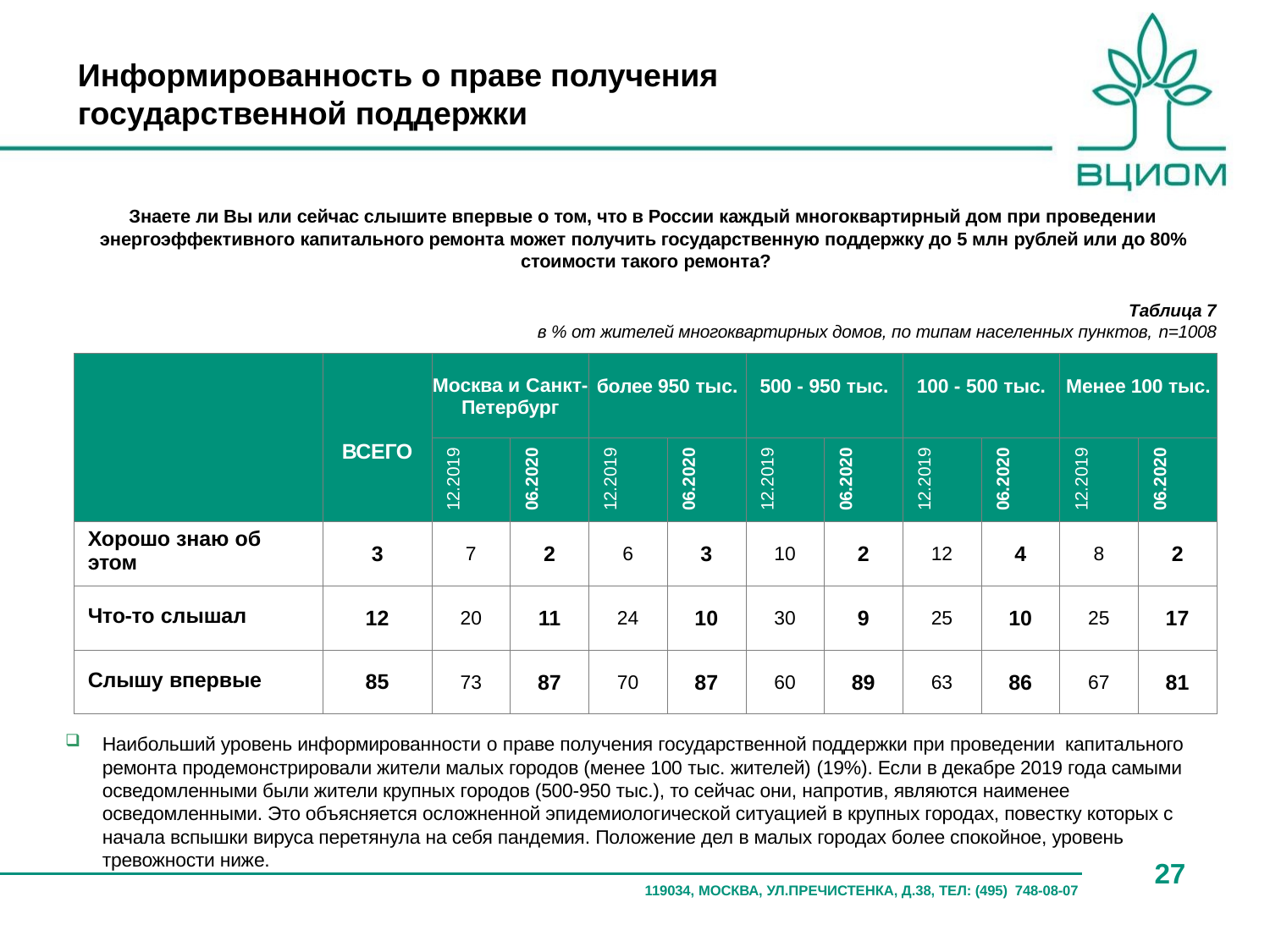

Информированность о праве получения государственной поддержки
Знаете ли Вы или сейчас слышите впервые о том, что в России каждый многоквартирный дом при проведении  энергоэффективного капитального ремонта может получить государственную поддержку до 5 млн рублей или до 80%  стоимости такого ремонта?

Таблица 7
в % от жителей многоквартирных домов, по типам населенных пунктов, n=1008
|  | ВСЕГО | Москва и Санкт- Петербург |  | более 950 тыс. |  | 500 - 950 тыс. |  | 100 - 500 тыс. |  | Менее 100 тыс. |  |
| --- | --- | --- | --- | --- | --- | --- | --- | --- | --- | --- | --- |
|  |  | 12.2019 | 06.2020 | 12.2019 | 06.2020 | 12.2019 | 06.2020 | 12.2019 | 06.2020 | 12.2019 | 06.2020 |
| Хорошо знаю об этом | 3 | 7 | 2 | 6 | 3 | 10 | 2 | 12 | 4 | 8 | 2 |
| Что-то слышал | 12 | 20 | 11 | 24 | 10 | 30 | 9 | 25 | 10 | 25 | 17 |
| Слышу впервые | 85 | 73 | 87 | 70 | 87 | 60 | 89 | 63 | 86 | 67 | 81 |
Наибольший уровень информированности о праве получения государственной поддержки при проведении  капитального ремонта продемонстрировали жители малых городов (менее 100 тыс. жителей) (19%). Если в декабре 2019 года самыми осведомленными были жители крупных городов (500-950 тыс.), то сейчас они, напротив, являются наименее осведомленными. Это объясняется осложненной эпидемиологической ситуацией в крупных городах, повестку которых с начала вспышки вируса перетянула на себя пандемия. Положение дел в малых городах более спокойное, уровень тревожности ниже.
27
119034, МОСКВА, УЛ.ПРЕЧИСТЕНКА, Д.38, ТЕЛ: (495) 748-08-07